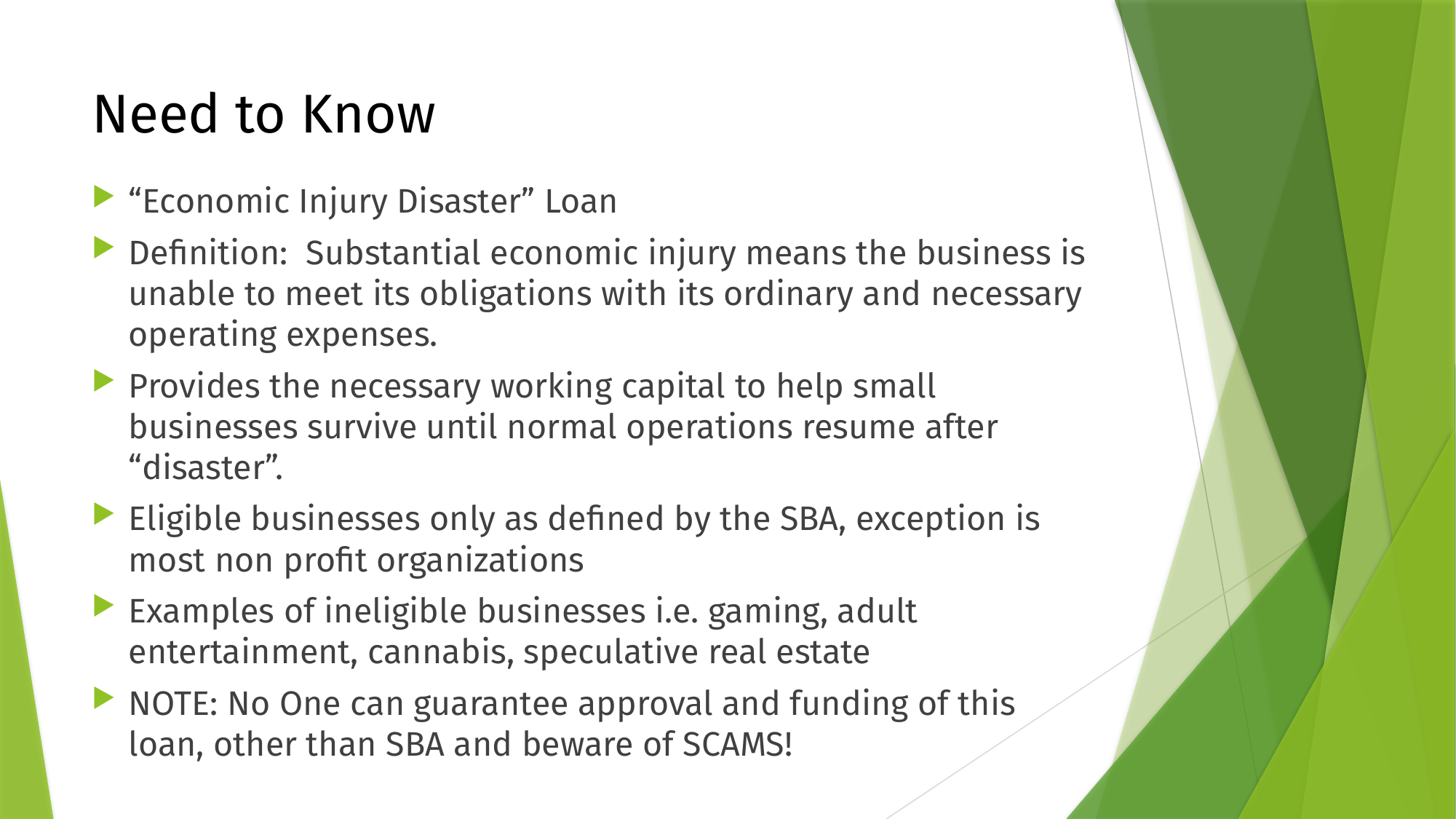

# Need to Know
“Economic Injury Disaster” Loan
Definition:  Substantial economic injury means the business is unable to meet its obligations with its ordinary and necessary operating expenses.
Provides the necessary working capital to help small businesses survive until normal operations resume after “disaster”.
Eligible businesses only as defined by the SBA, exception is most non profit organizations
Examples of ineligible businesses i.e. gaming, adult entertainment, cannabis, speculative real estate
NOTE: No One can guarantee approval and funding of this loan, other than SBA and beware of SCAMS!